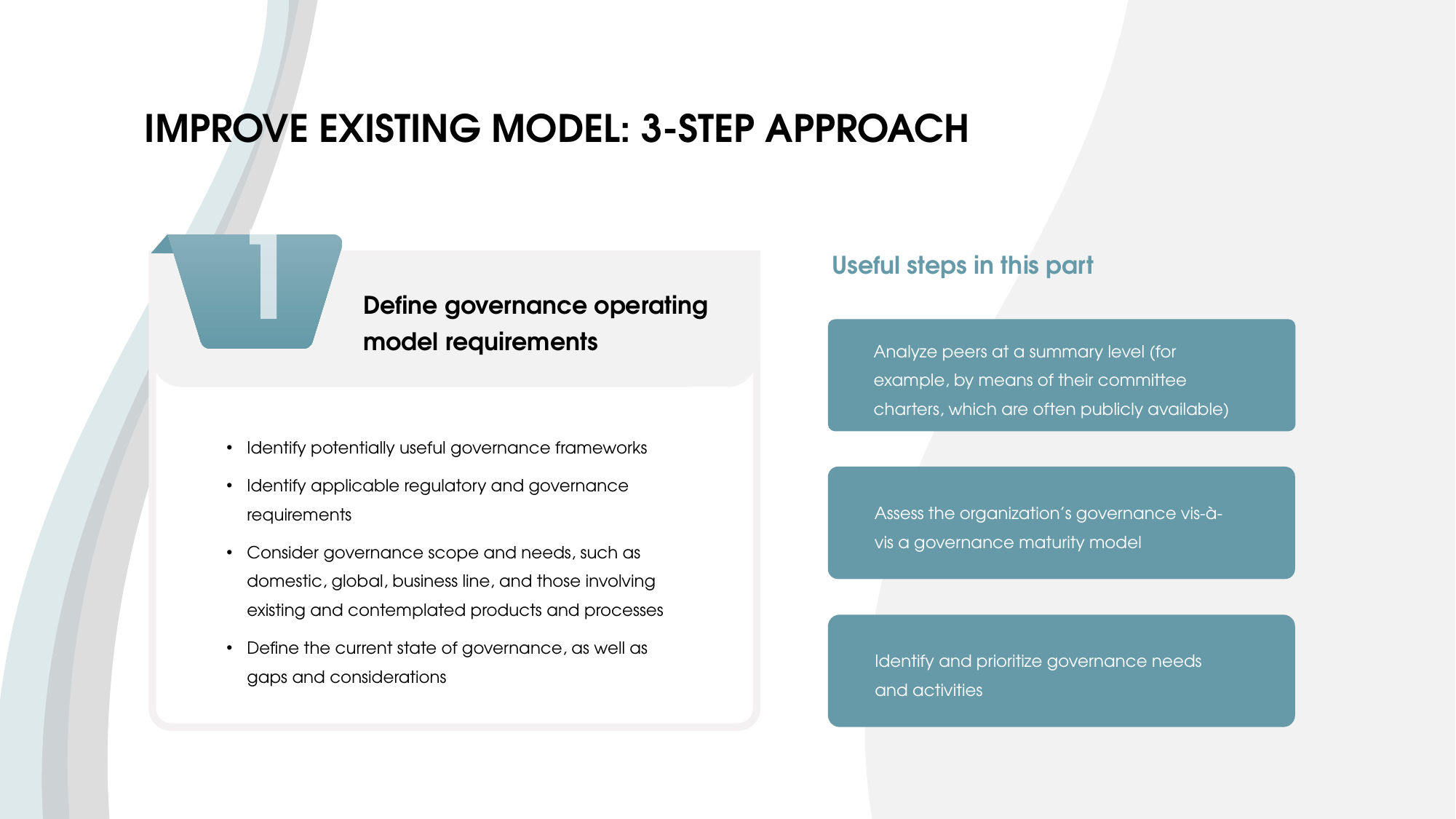

IMPROVE EXISTING MODEL: 3-STEP APPROACH

Define governance operating model requirements
Identify potentially useful governance frameworks
Identify applicable regulatory and governance requirements
Consider governance scope and needs, such as domestic, global, business line, and those involving existing and contemplated products and processes
Define the current state of governance, as well as gaps and considerations

Useful steps in this part
1
Analyze peers at a summary level (for example, by means of their committee charters, which are often publicly available)
Assess the organization’s governance vis-à-vis a governance maturity model
Identify and prioritize governance needs and activities